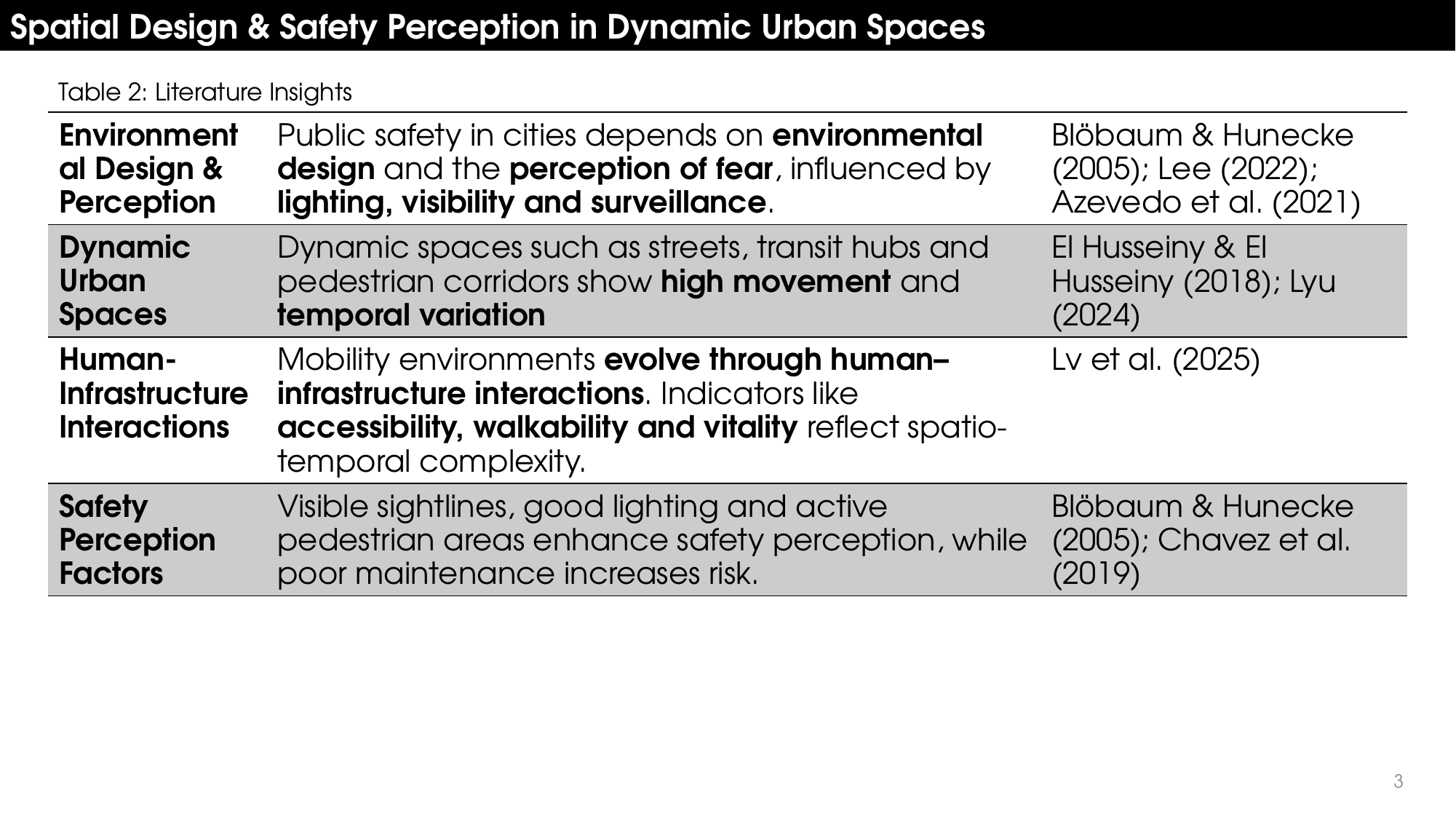

Spatial Design & Safety Perception in Dynamic Urban Spaces
Table 2: Literature Insights
| Environmental Design & Perception | Public safety in cities depends on environmental design and the perception of fear, influenced by lighting, visibility and surveillance. | Blöbaum & Hunecke (2005); Lee (2022); Azevedo et al. (2021) |
| --- | --- | --- |
| Dynamic Urban Spaces | Dynamic spaces such as streets, transit hubs and pedestrian corridors show high movement and temporal variation | El Husseiny & El Husseiny (2018); Lyu (2024) |
| Human-Infrastructure Interactions | Mobility environments evolve through human–infrastructure interactions. Indicators like accessibility, walkability and vitality reflect spatio-temporal complexity. | Lv et al. (2025) |
| Safety Perception Factors | Visible sightlines, good lighting and active pedestrian areas enhance safety perception, while poor maintenance increases risk. | Blöbaum & Hunecke (2005); Chavez et al. (2019) |
3